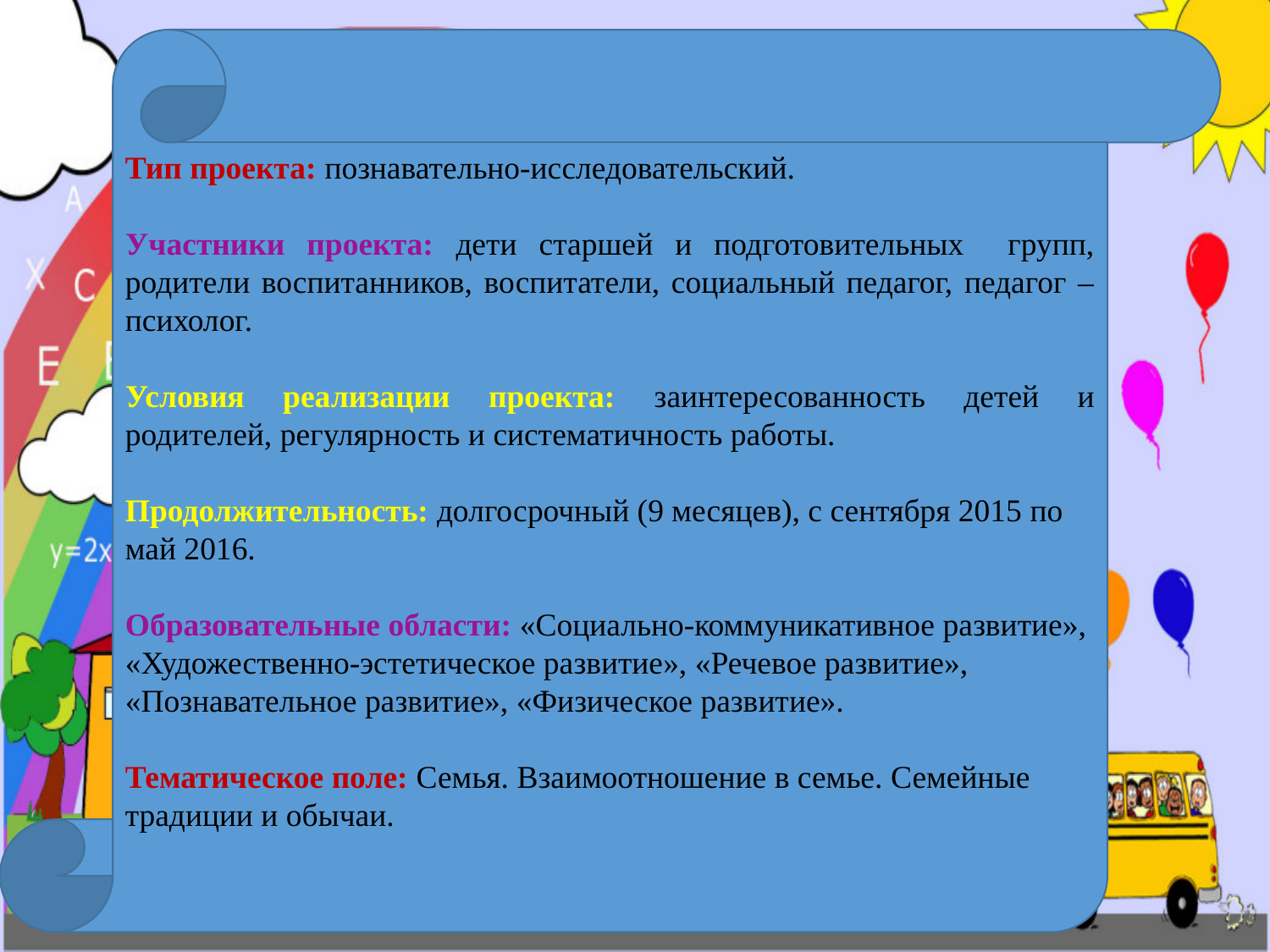

Тип проекта: познавательно-исследовательский.

Участники проекта: дети старшей и подготовительных  групп, родители воспитанников, воспитатели, социальный педагог, педагог –психолог.

Условия реализации проекта: заинтересованность детей и родителей, регулярность и систематичность работы.

Продолжительность: долгосрочный (9 месяцев), с сентября 2015 по май 2016.

Образовательные области: «Социально-коммуникативное развитие», «Художественно-эстетическое развитие», «Речевое развитие», «Познавательное развитие», «Физическое развитие».

Тематическое поле: Семья. Взаимоотношение в семье. Семейные традиции и обычаи.